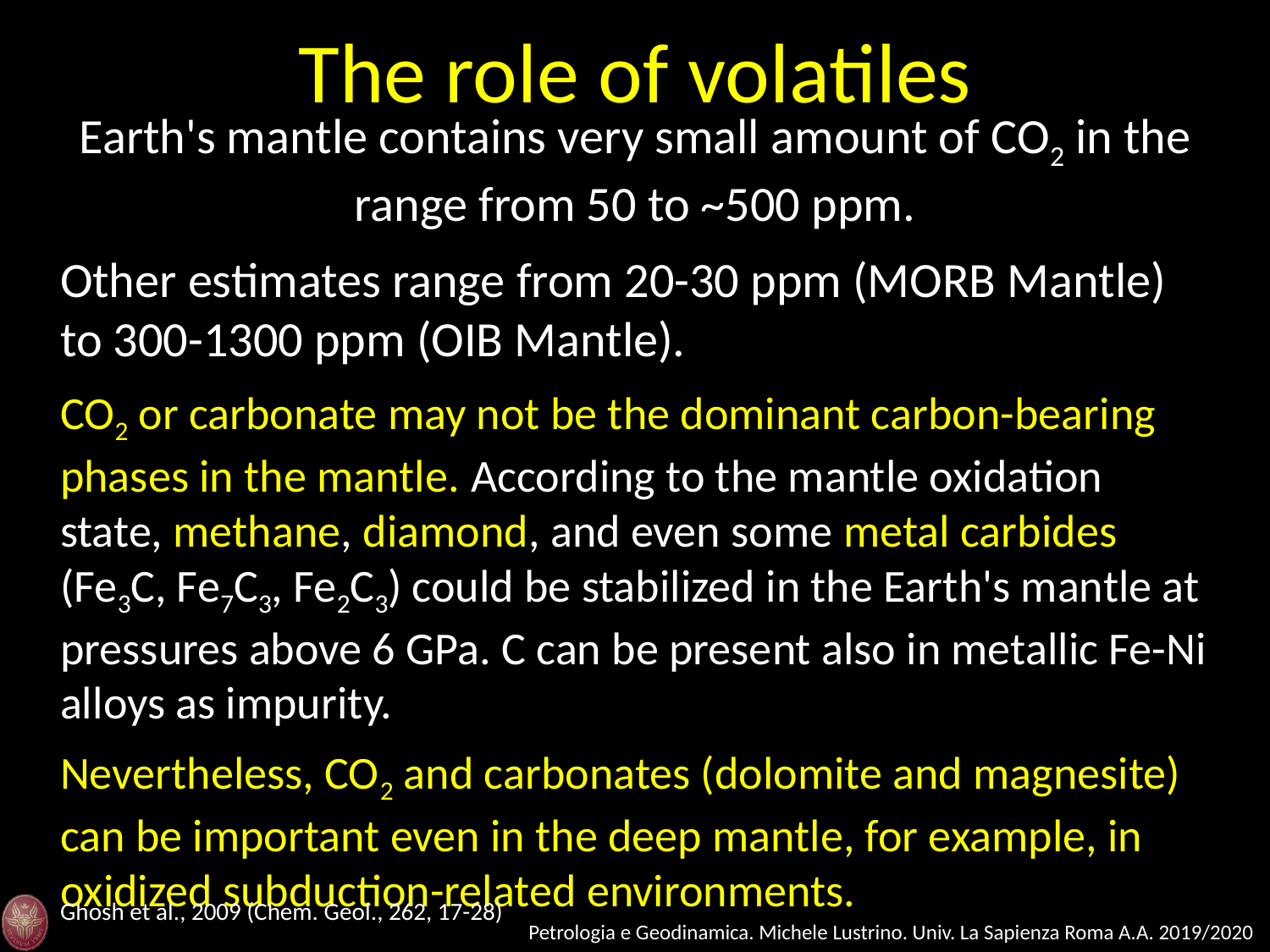

The role of volatiles
Earth's mantle contains very small amount of CO2 in the range from 50 to ~500 ppm.

Other estimates range from 20-30 ppm (MORB Mantle) to 300-1300 ppm (OIB Mantle).

CO2 or carbonate may not be the dominant carbon-bearing phases in the mantle. According to the mantle oxidation state, methane, diamond, and even some metal carbides (Fe3C, Fe7C3, Fe2C3) could be stabilized in the Earth's mantle at pressures above 6 GPa. C can be present also in metallic Fe-Ni alloys as impurity.

Nevertheless, CO2 and carbonates (dolomite and magnesite) can be important even in the deep mantle, for example, in oxidized subduction-related environments.
Ghosh et al., 2009 (Chem. Geol., 262, 17-28)